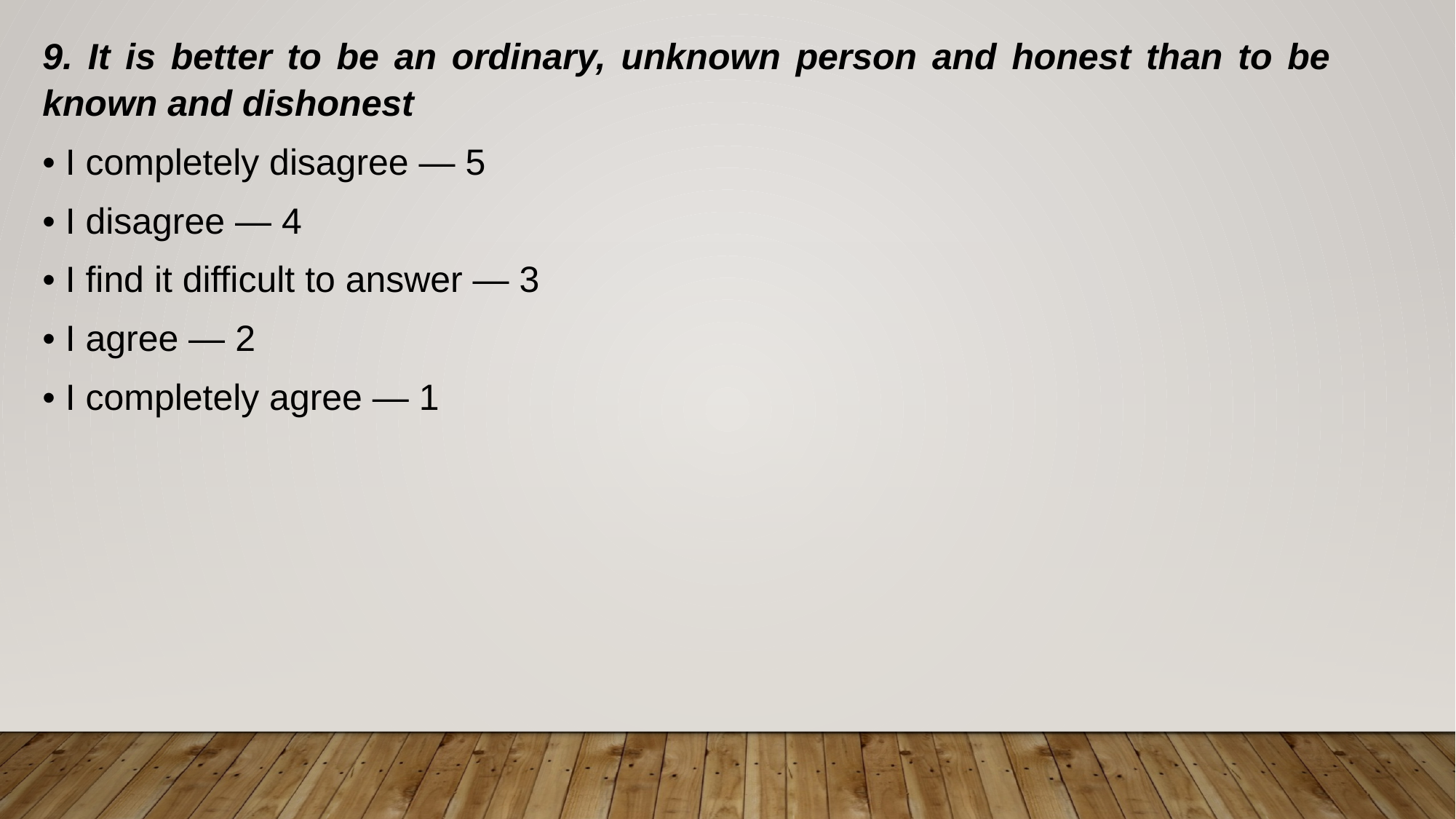

9. It is better to be an ordinary, unknown person and honest than to be known and dishonest
• I completely disagree — 5
• I disagree — 4
• I find it difficult to answer — 3
• I agree — 2
• I completely agree — 1